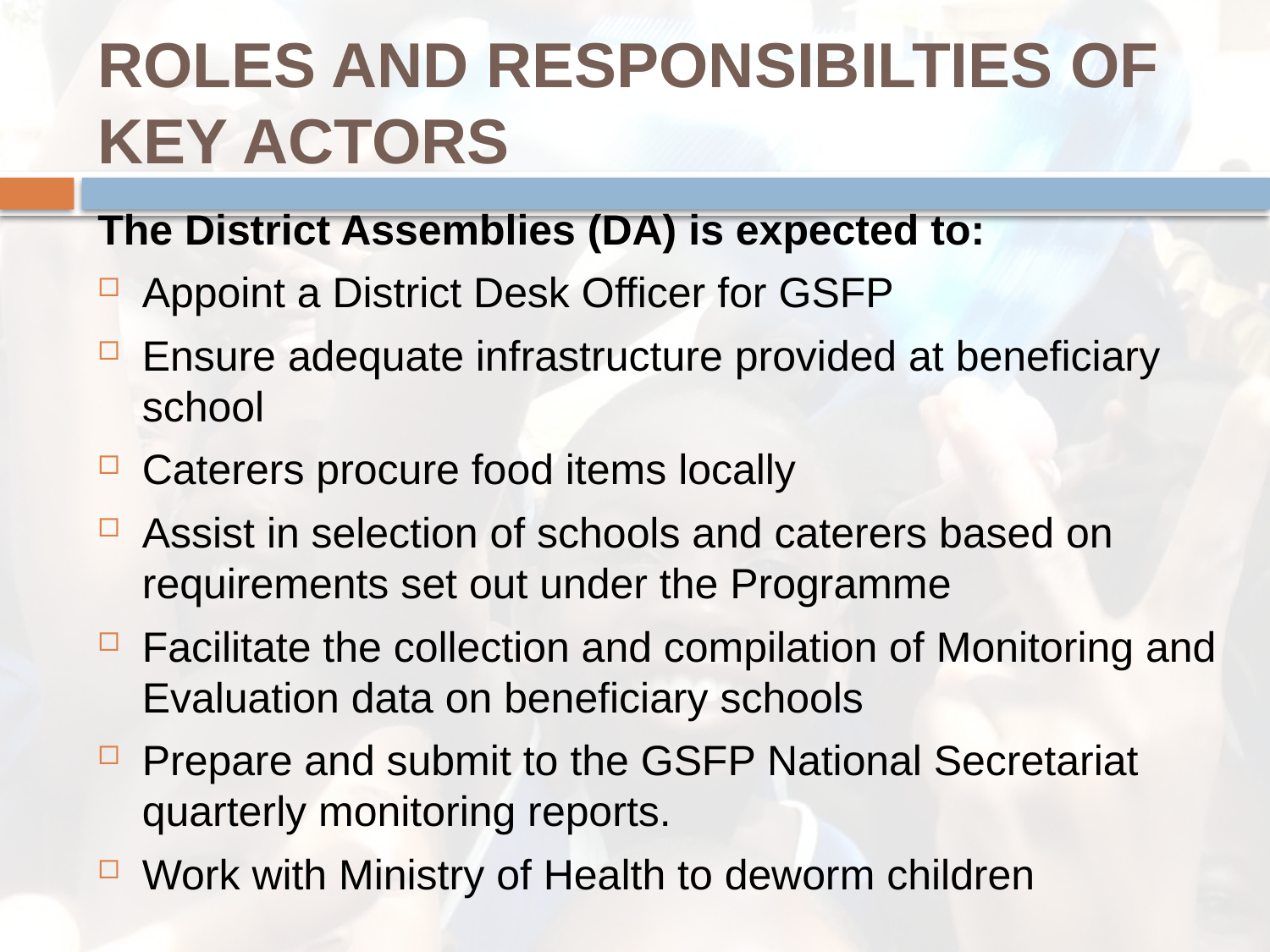

# ROLES AND RESPONSIBILTIES OF KEY ACTORS
The District Assemblies (DA) is expected to:
Appoint a District Desk Officer for GSFP
Ensure adequate infrastructure provided at beneficiary school
Caterers procure food items locally
Assist in selection of schools and caterers based on requirements set out under the Programme
Facilitate the collection and compilation of Monitoring and Evaluation data on beneficiary schools
Prepare and submit to the GSFP National Secretariat quarterly monitoring reports.
Work with Ministry of Health to deworm children